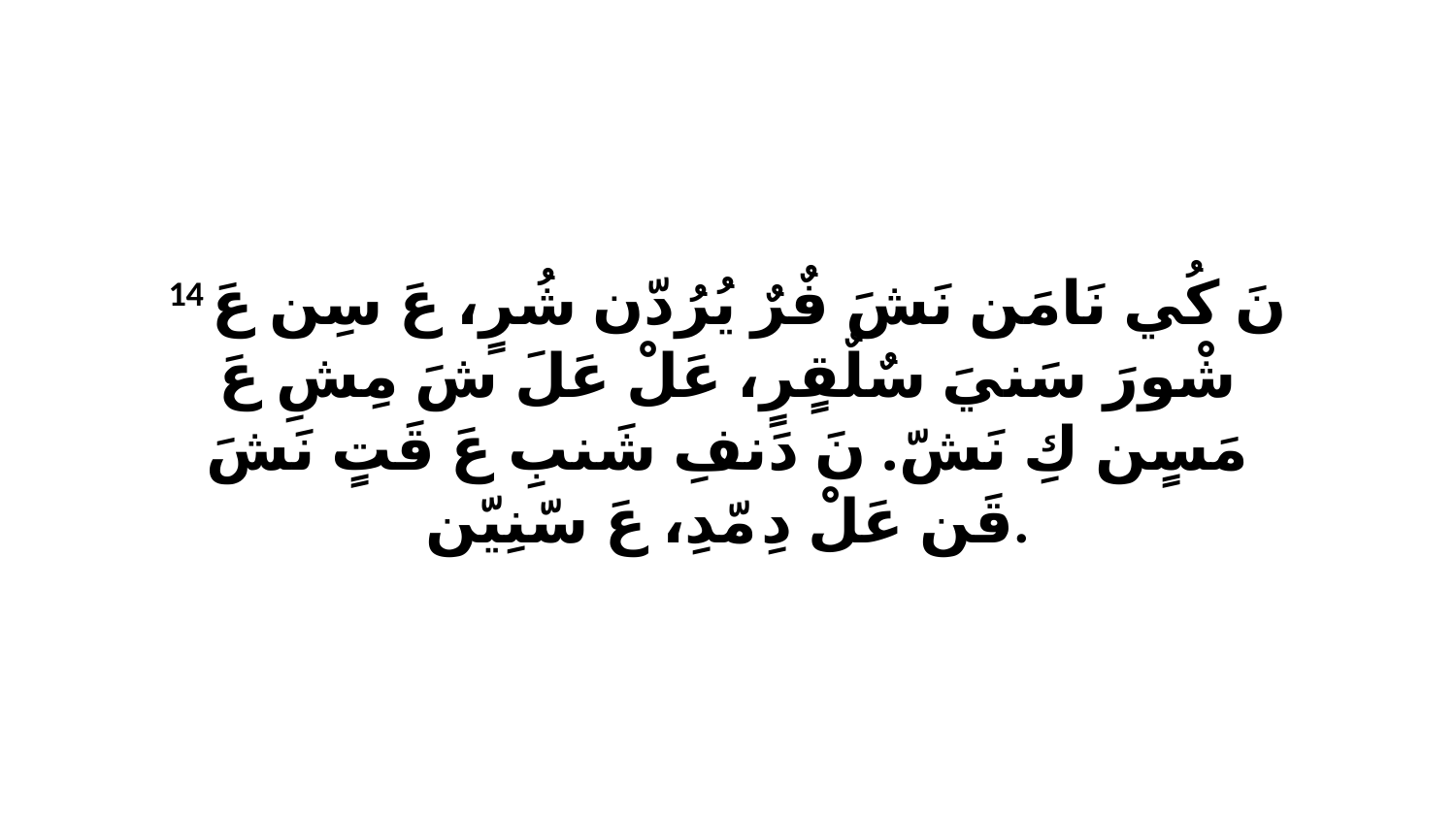

14 نَ كُي نَامَن نَشَ فٌرٌ يُرُدّن شُرٍ، عَ سِن عَ شْورَ سَنيَ سٌلٌقٍرٍ، عَلْ عَلَ شَ مِشِ عَ مَسٍن كِ نَشّ. نَ دَنفِ شَنبِ عَ قَتٍ نَشَ قَن عَلْ دِ مّدِ، عَ سّنِيّن.